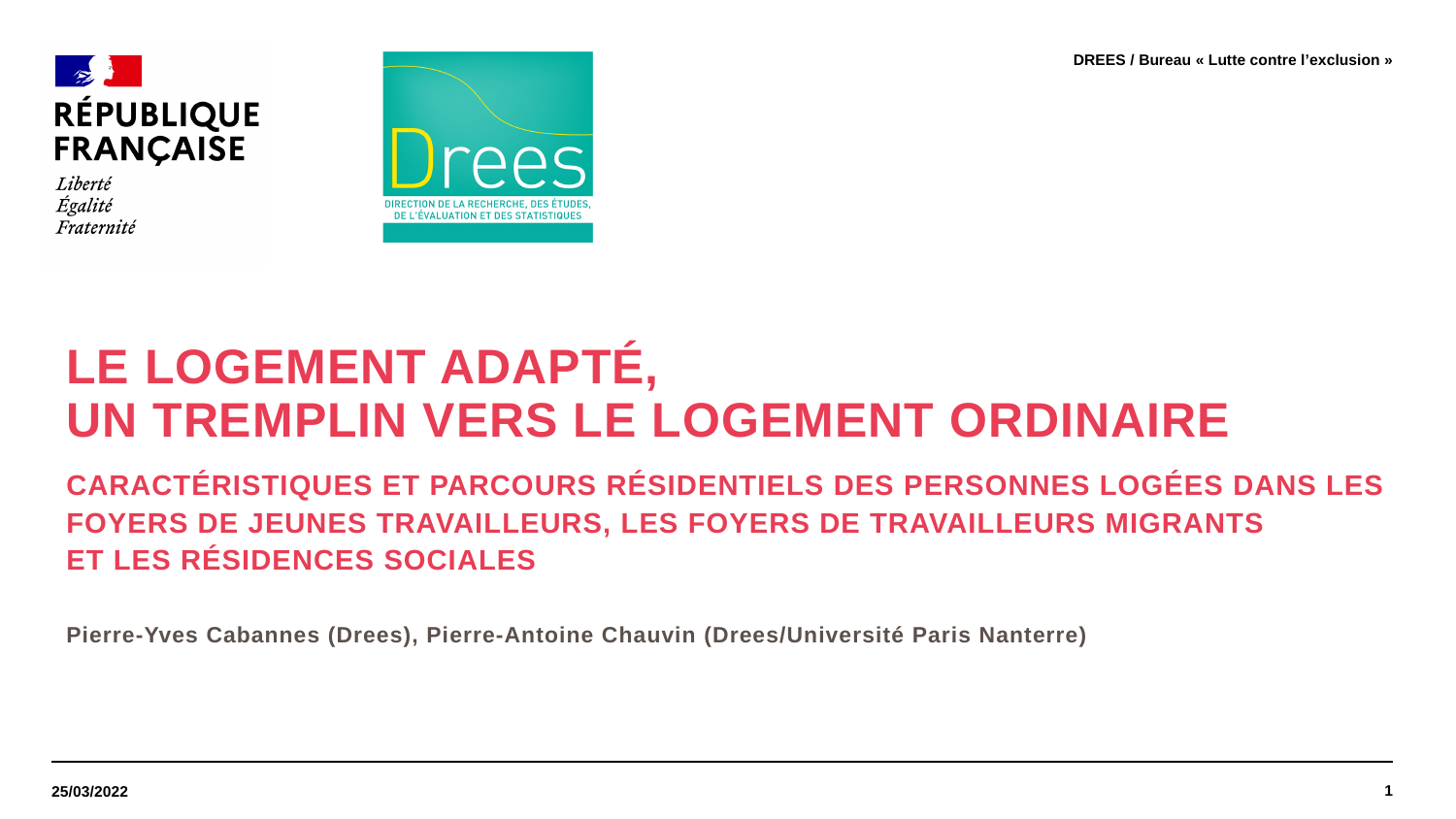

DREES / Bureau « Lutte contre l’exclusion »
Le logement adapté,
un tremplin vers le logement ordinaire
Caractéristiques et parcours résidentiels des personnes logées dans les foyers de jeunes travailleurs, les foyers de travailleurs migrants
et les résidences sociales
Pierre-Yves Cabannes (Drees), Pierre-Antoine Chauvin (Drees/Université Paris Nanterre)

1
25/03/2022